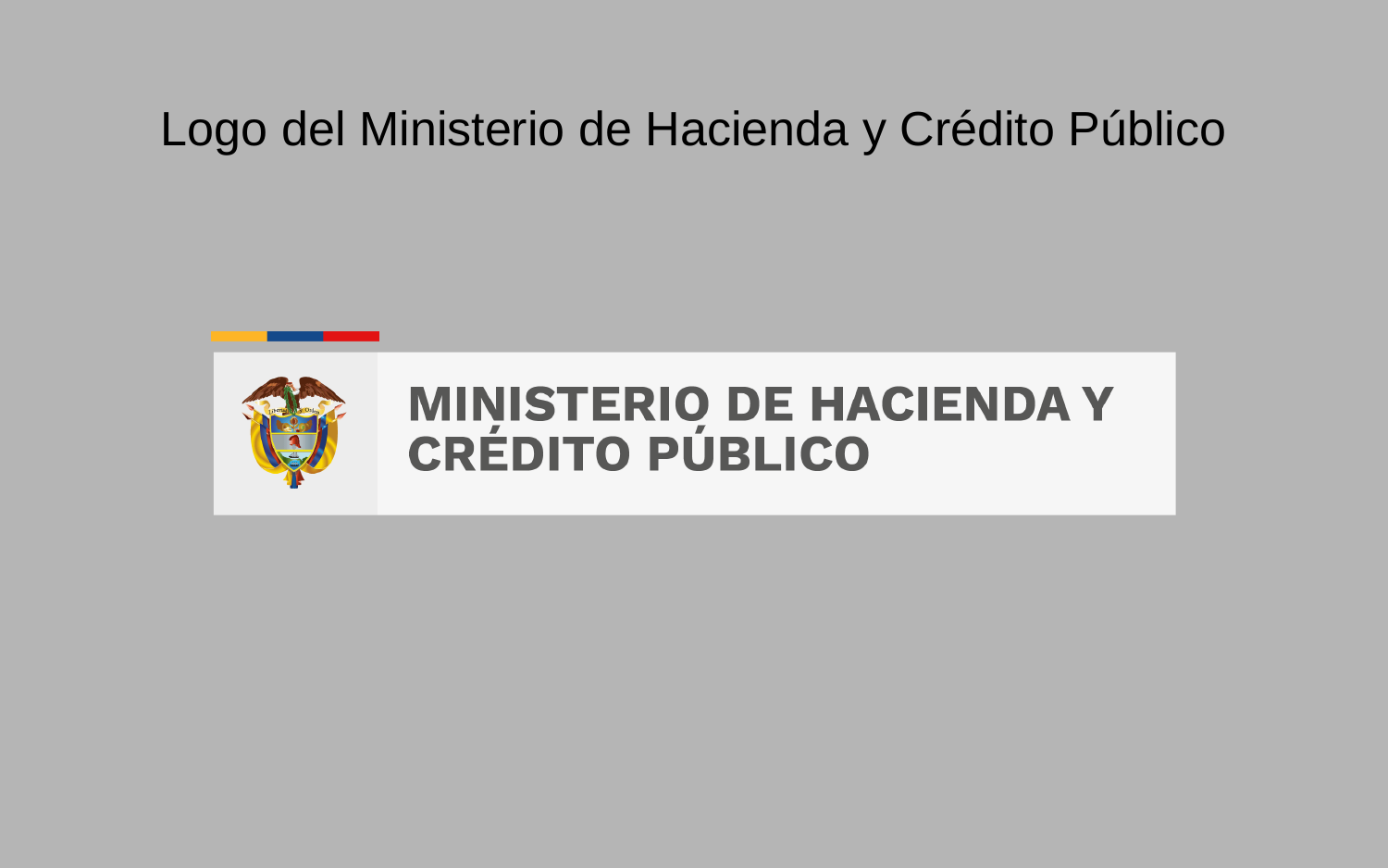

# Logo del Ministerio de Hacienda y Crédito Público